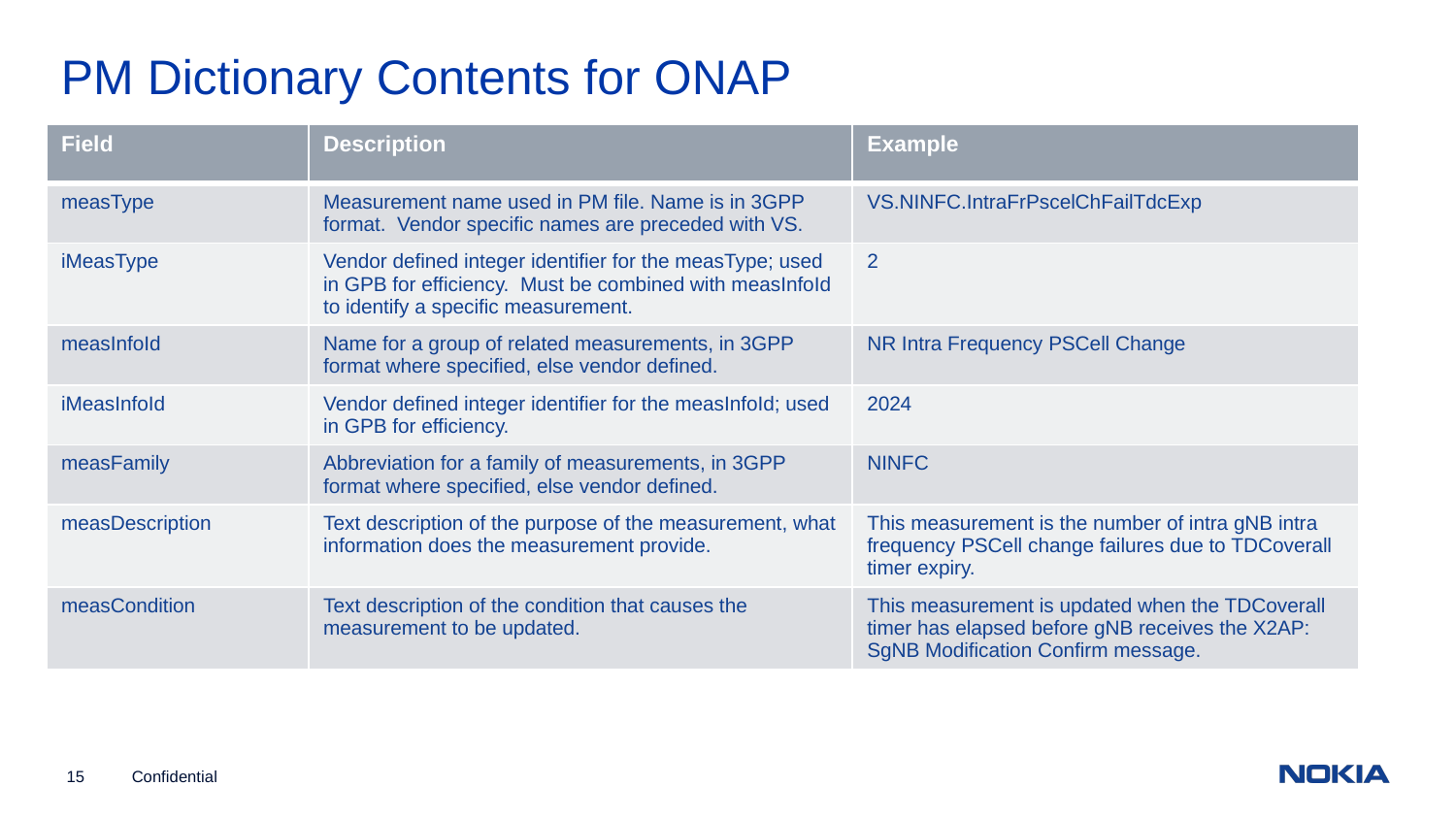

PM Dictionary Contents for ONAP

| Field | Description | Example |
| --- | --- | --- |
| measType | Measurement name used in PM file. Name is in 3GPP format. Vendor specific names are preceded with VS. | VS.NINFC.IntraFrPscelChFailTdcExp |
| iMeasType | Vendor defined integer identifier for the measType; used in GPB for efficiency. Must be combined with measInfoId to identify a specific measurement. | 2 |
| measInfoId | Name for a group of related measurements, in 3GPP format where specified, else vendor defined. | NR Intra Frequency PSCell Change |
| iMeasInfoId | Vendor defined integer identifier for the measInfoId; used in GPB for efficiency. | 2024 |
| measFamily | Abbreviation for a family of measurements, in 3GPP format where specified, else vendor defined. | NINFC |
| measDescription | Text description of the purpose of the measurement, what information does the measurement provide. | This measurement is the number of intra gNB intra frequency PSCell change failures due to TDCoverall timer expiry. |
| measCondition | Text description of the condition that causes the measurement to be updated. | This measurement is updated when the TDCoverall timer has elapsed before gNB receives the X2AP: SgNB Modification Confirm message. |